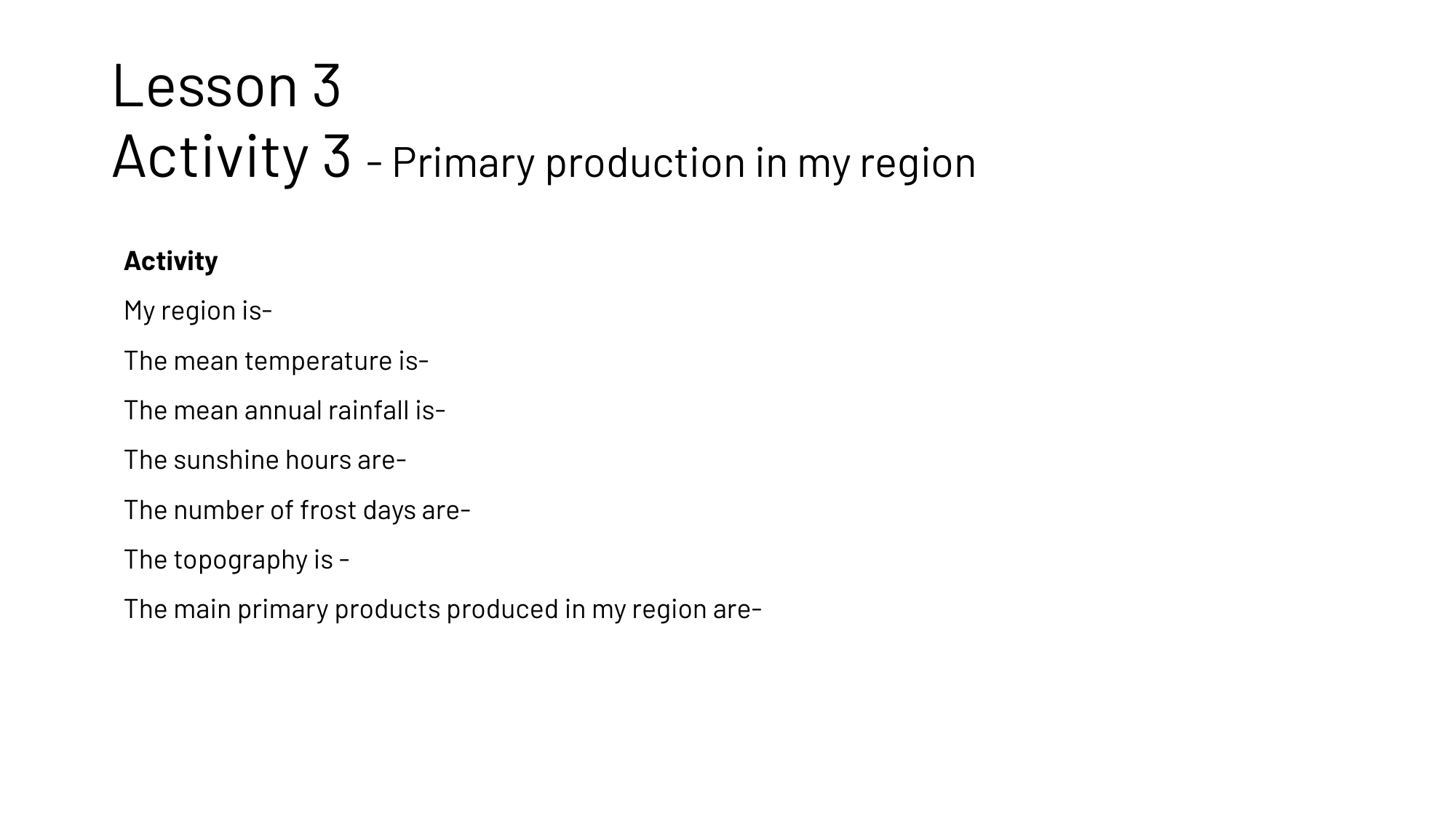

# Lesson 3 Activity 3 - Primary production in my region
Activity
My region is-
The mean temperature is-
The mean annual rainfall is-
The sunshine hours are-
The number of frost days are-
The topography is -
The main primary products produced in my region are-